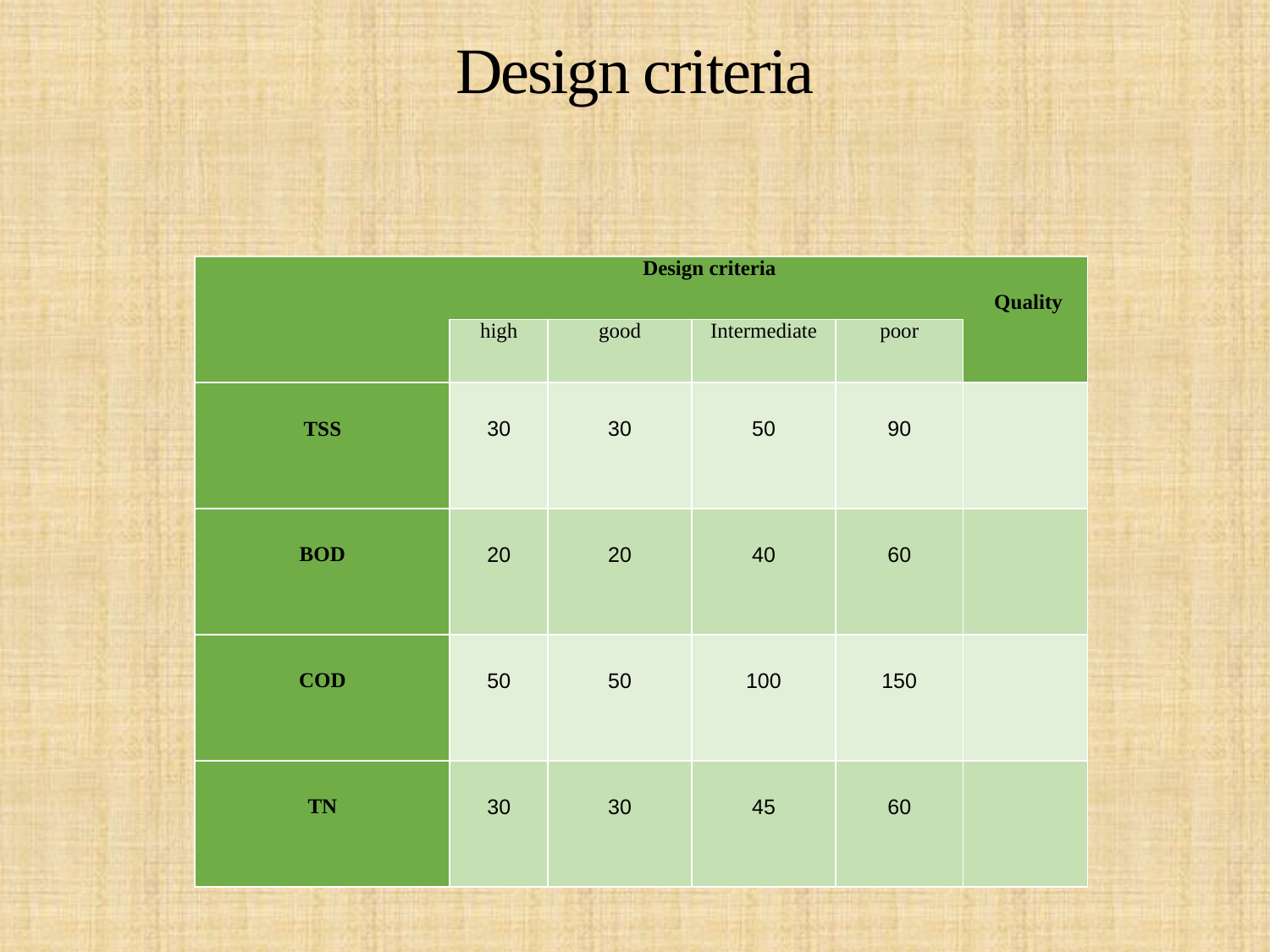

# Design criteria
|  | Design criteria |  |  |  | Quality |
| --- | --- | --- | --- | --- | --- |
|  | high | good | Intermediate | poor |  |
| TSS | 30 | 30 | 50 | 90 |  |
| BOD | 20 | 20 | 40 | 60 |  |
| COD | 50 | 50 | 100 | 150 |  |
| TN | 30 | 30 | 45 | 60 |  |